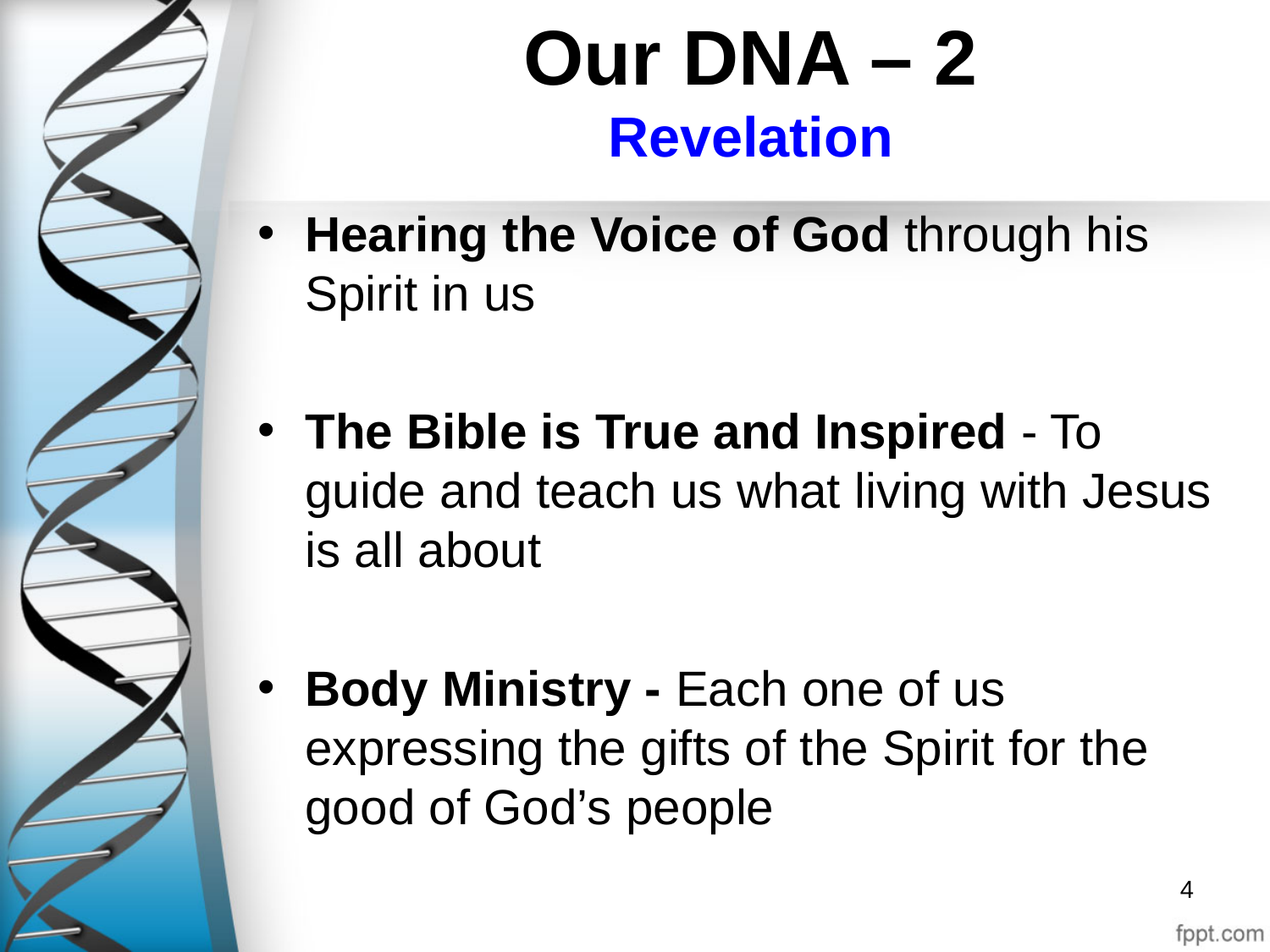

# Our DNA – 2 Revelation
Hearing the Voice of God through his Spirit in us

The Bible is True and Inspired - To guide and teach us what living with Jesus is all about

Body Ministry - Each one of us expressing the gifts of the Spirit for the good of God’s people

4